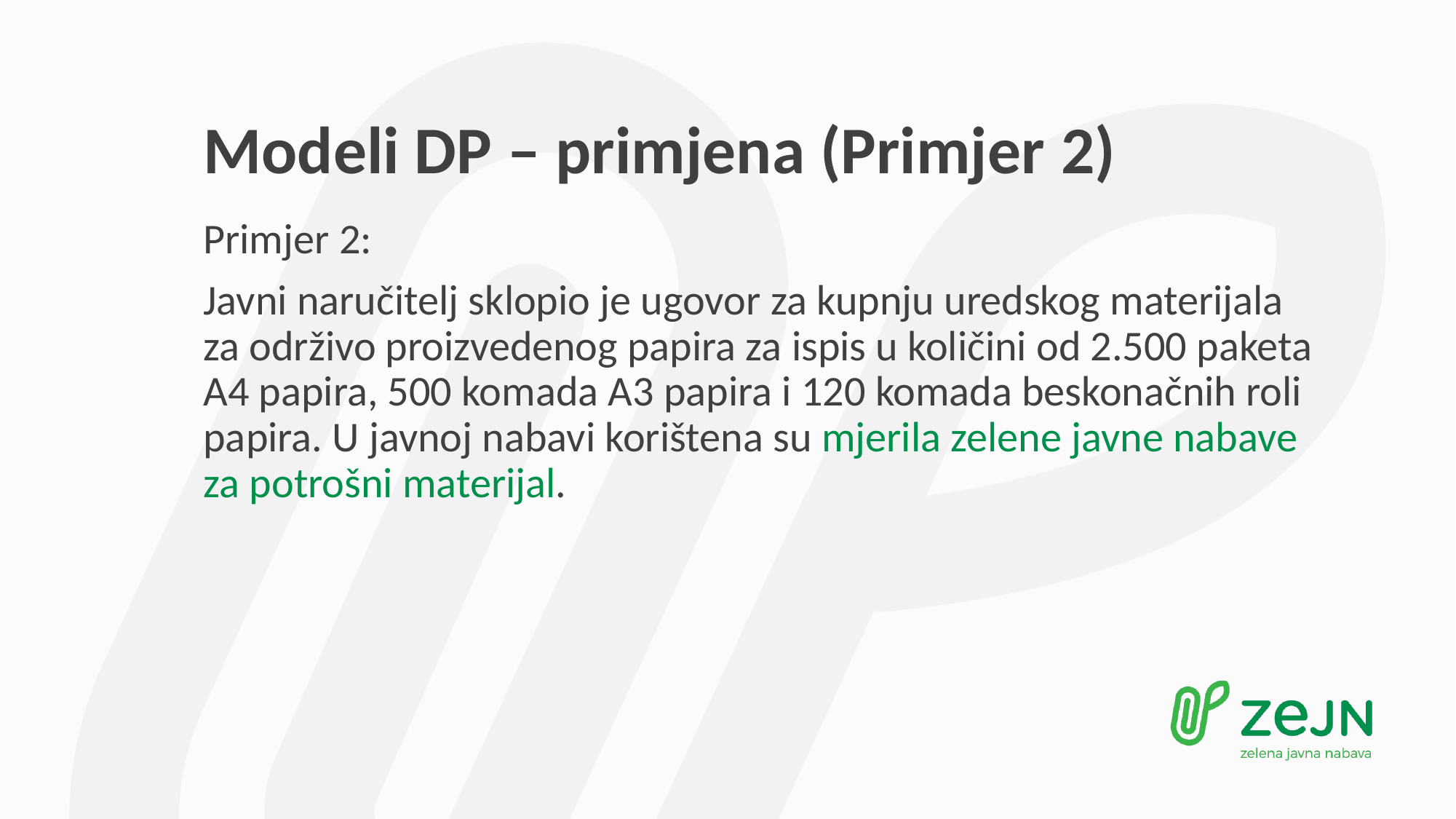

# Modeli DP – primjena (Primjer 2)
Primjer 2:
Javni naručitelj sklopio je ugovor za kupnju uredskog materijala za održivo proizvedenog papira za ispis u količini od 2.500 paketa A4 papira, 500 komada A3 papira i 120 komada beskonačnih roli papira. U javnoj nabavi korištena su mjerila zelene javne nabave za potrošni materijal.